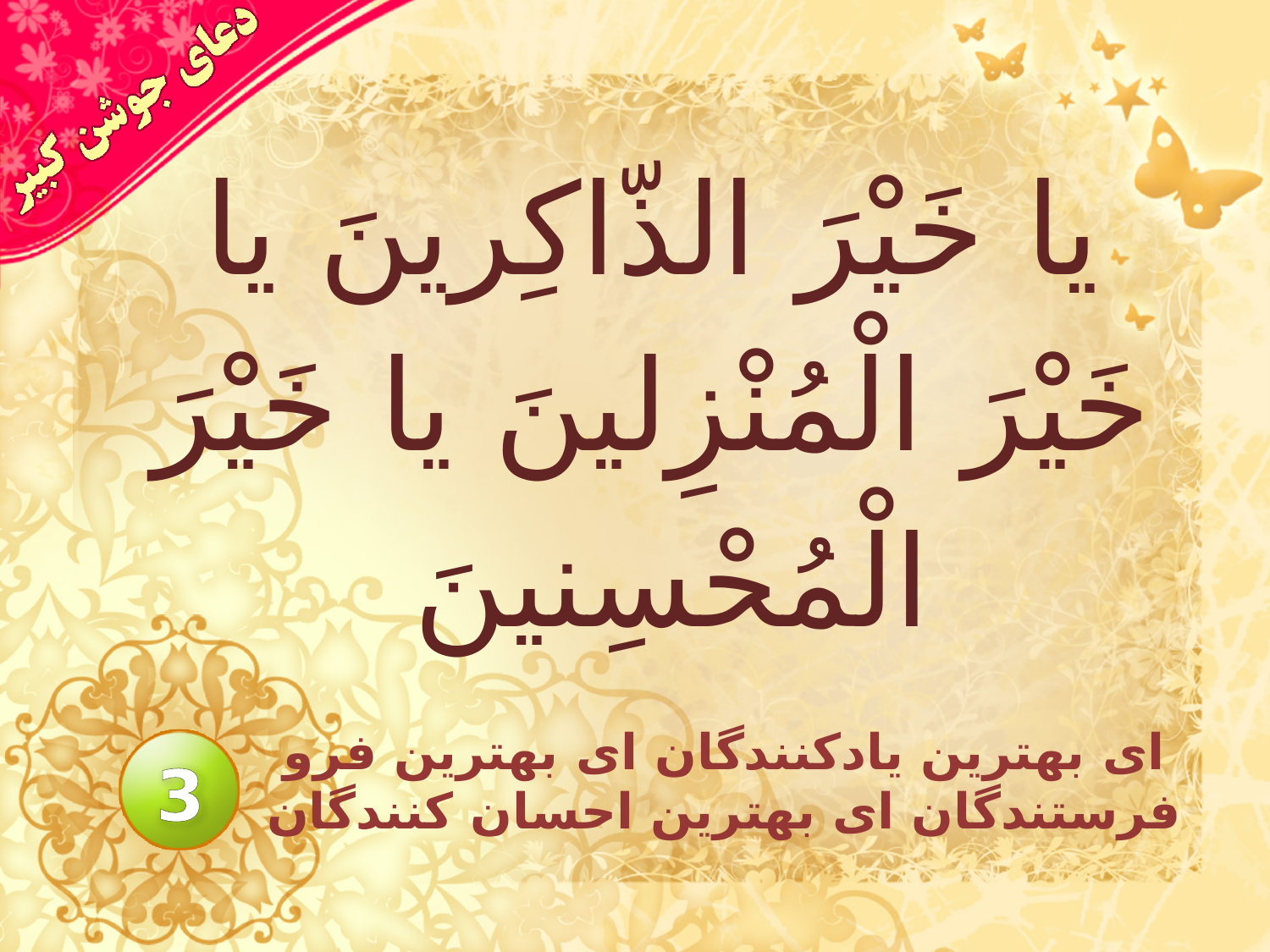

# يا خَيْرَ الذّاكِرينَ يا خَيْرَ الْمُنْزِلينَ يا خَيْرَ الْمُحْسِنينَ
اى بهترين يادكنندگان اى بهترين فرو فرستندگان اى بهترين احسان كنندگان

3